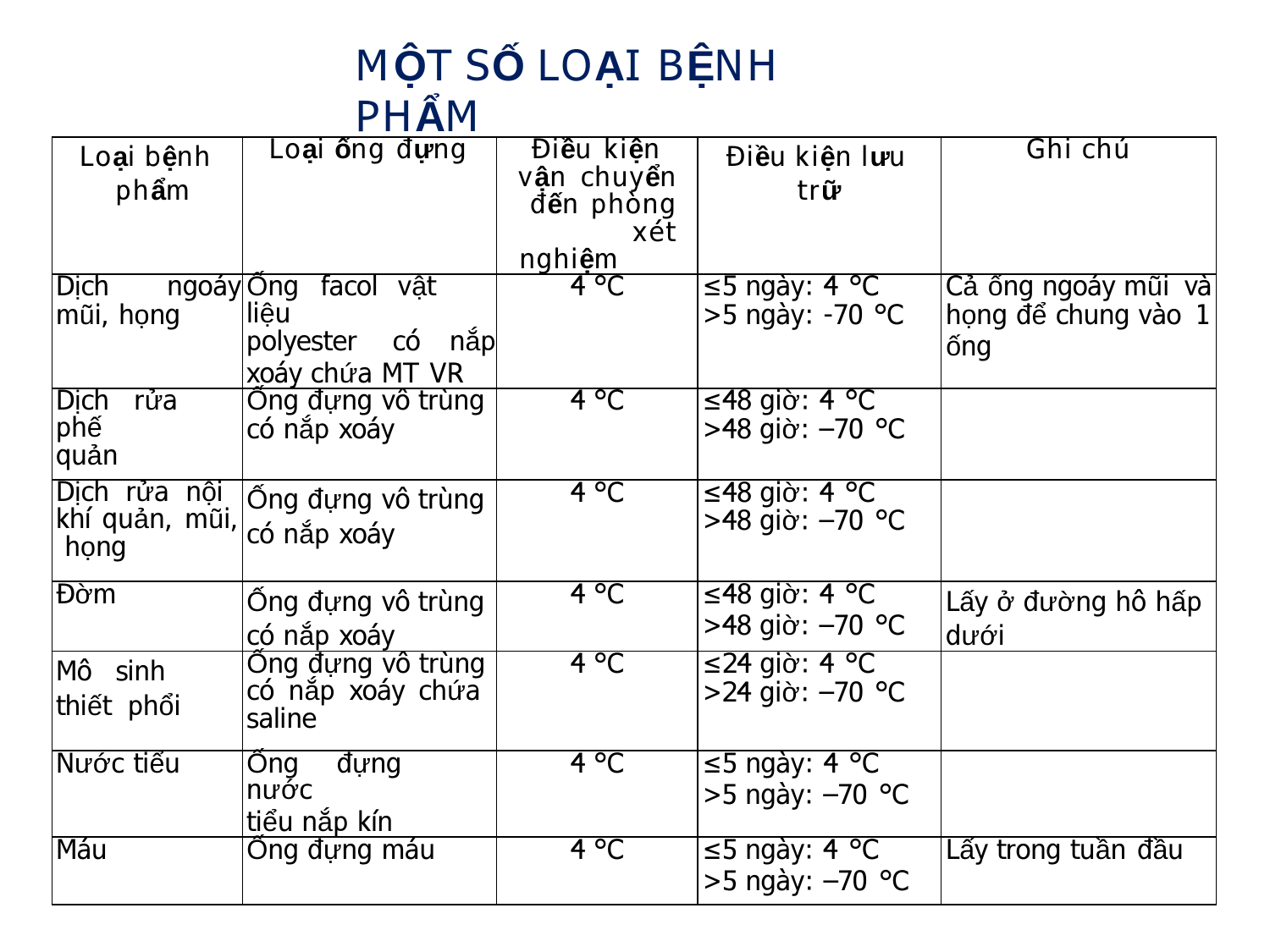

# MỘT SỐ LOẠI BỆNH PHẨM
| Loại bệnh phẩm | Loại ống đựng | Điều kiện vận chuyển đến phòng xét nghiệm | Điều kiện lưu trữ | Ghi chú |
| --- | --- | --- | --- | --- |
| Dịch ngoáy mũi, họng | Ống facol vật liệu polyester có nắp xoáy chứa MT VR | 4 °C | ≤5 ngày: 4 °C >5 ngày: -70 °C | Cả ống ngoáy mũi và họng để chung vào 1 ống |
| Dịch rửa phế quản | Ống đựng vô trùng có nắp xoáy | 4 °C | ≤48 giờ: 4 °C >48 giờ: –70 °C |  |
| Dịch rửa nội khí quản, mũi, họng | Ống đựng vô trùng có nắp xoáy | 4 °C | ≤48 giờ: 4 °C >48 giờ: –70 °C |  |
| Đờm | Ống đựng vô trùng có nắp xoáy | 4 °C | ≤48 giờ: 4 °C >48 giờ: –70 °C | Lấy ở đường hô hấp dưới |
| Mô sinh thiết phổi | Ống đựng vô trùng có nắp xoáy chứa saline | 4 °C | ≤24 giờ: 4 °C >24 giờ: –70 °C |  |
| Nước tiểu | Ống đựng nước tiểu nắp kín | 4 °C | ≤5 ngày: 4 °C >5 ngày: –70 °C |  |
| Máu | Ống đựng máu | 4 °C | ≤5 ngày: 4 °C >5 ngày: –70 °C | Lấy trong tuần đầu |